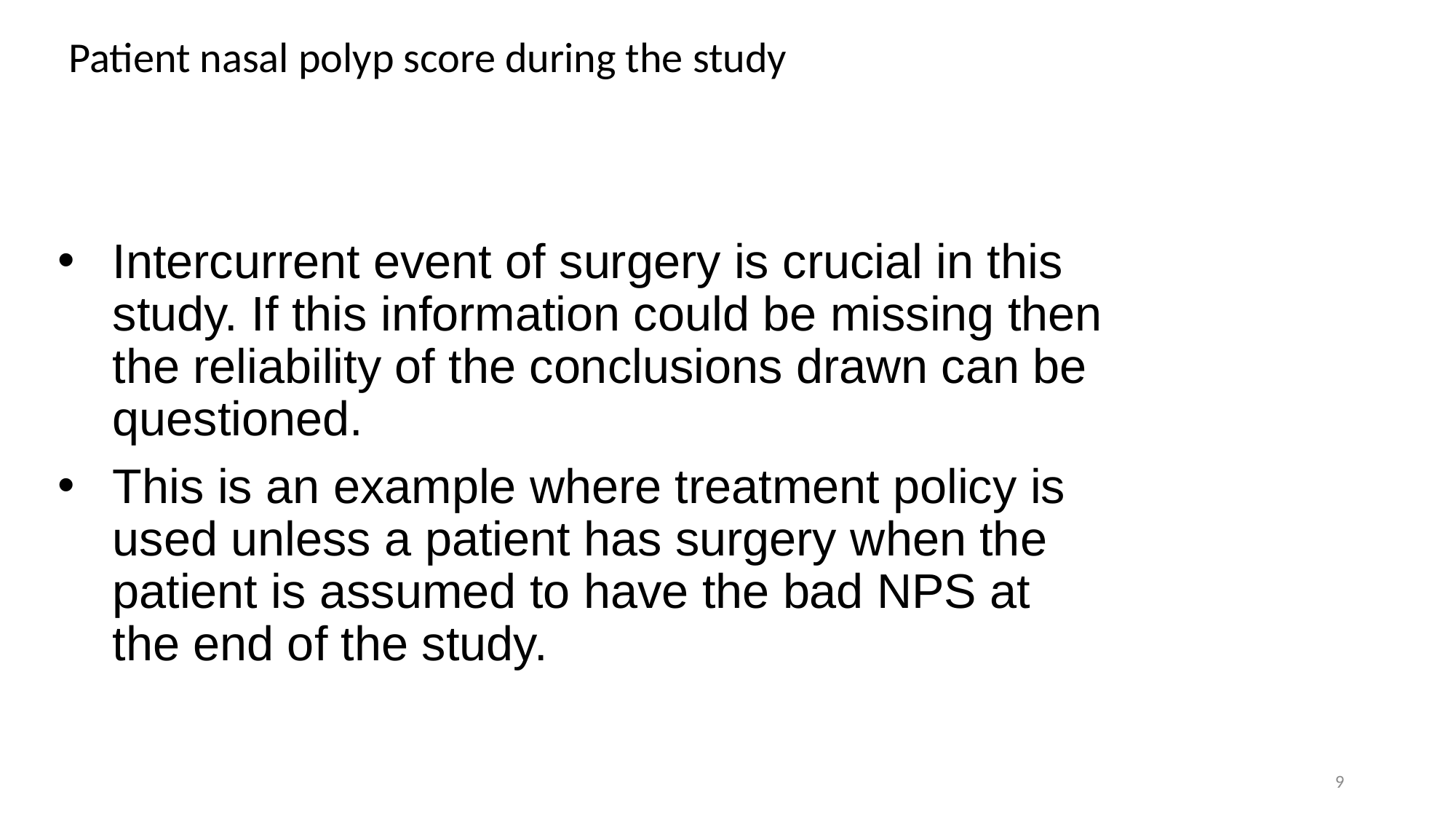

# Patient nasal polyp score during the study

Intercurrent event of surgery is crucial in this study. If this information could be missing then the reliability of the conclusions drawn can be questioned.
This is an example where treatment policy is used unless a patient has surgery when the patient is assumed to have the bad NPS at the end of the study.

9